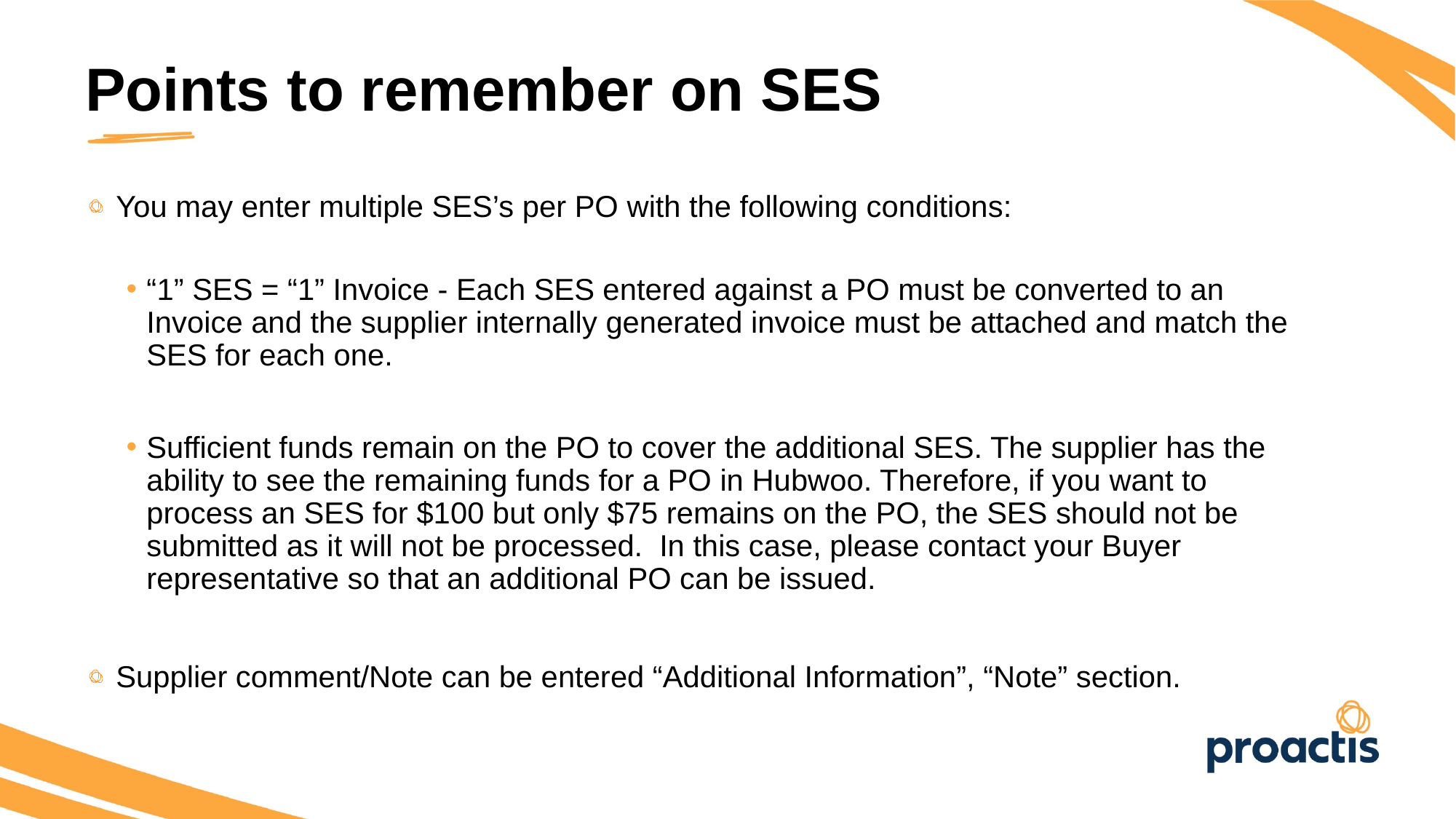

Points to remember on SES
You may enter multiple SES’s per PO with the following conditions:

“1” SES = “1” Invoice - Each SES entered against a PO must be converted to an Invoice and the supplier internally generated invoice must be attached and match the SES for each one.

Sufficient funds remain on the PO to cover the additional SES. The supplier has the ability to see the remaining funds for a PO in Hubwoo. Therefore, if you want to process an SES for $100 but only $75 remains on the PO, the SES should not be submitted as it will not be processed.  In this case, please contact your Buyer representative so that an additional PO can be issued.

Supplier comment/Note can be entered “Additional Information”, “Note” section.